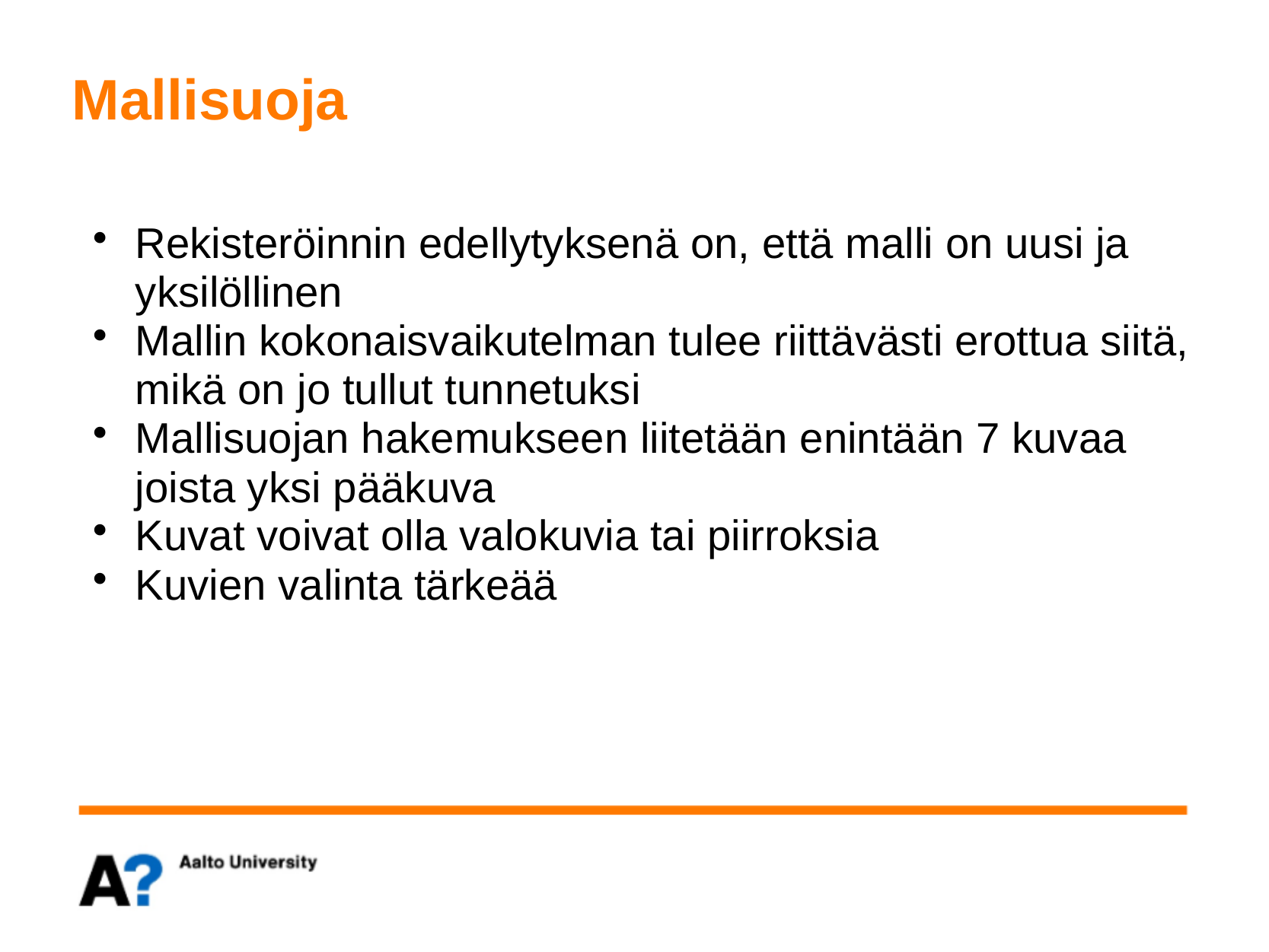

# Mallisuoja
Rekisteröinnin edellytyksenä on, että malli on uusi ja yksilöllinen
Mallin kokonaisvaikutelman tulee riittävästi erottua siitä, mikä on jo tullut tunnetuksi
Mallisuojan hakemukseen liitetään enintään 7 kuvaa joista yksi pääkuva
Kuvat voivat olla valokuvia tai piirroksia
Kuvien valinta tärkeää